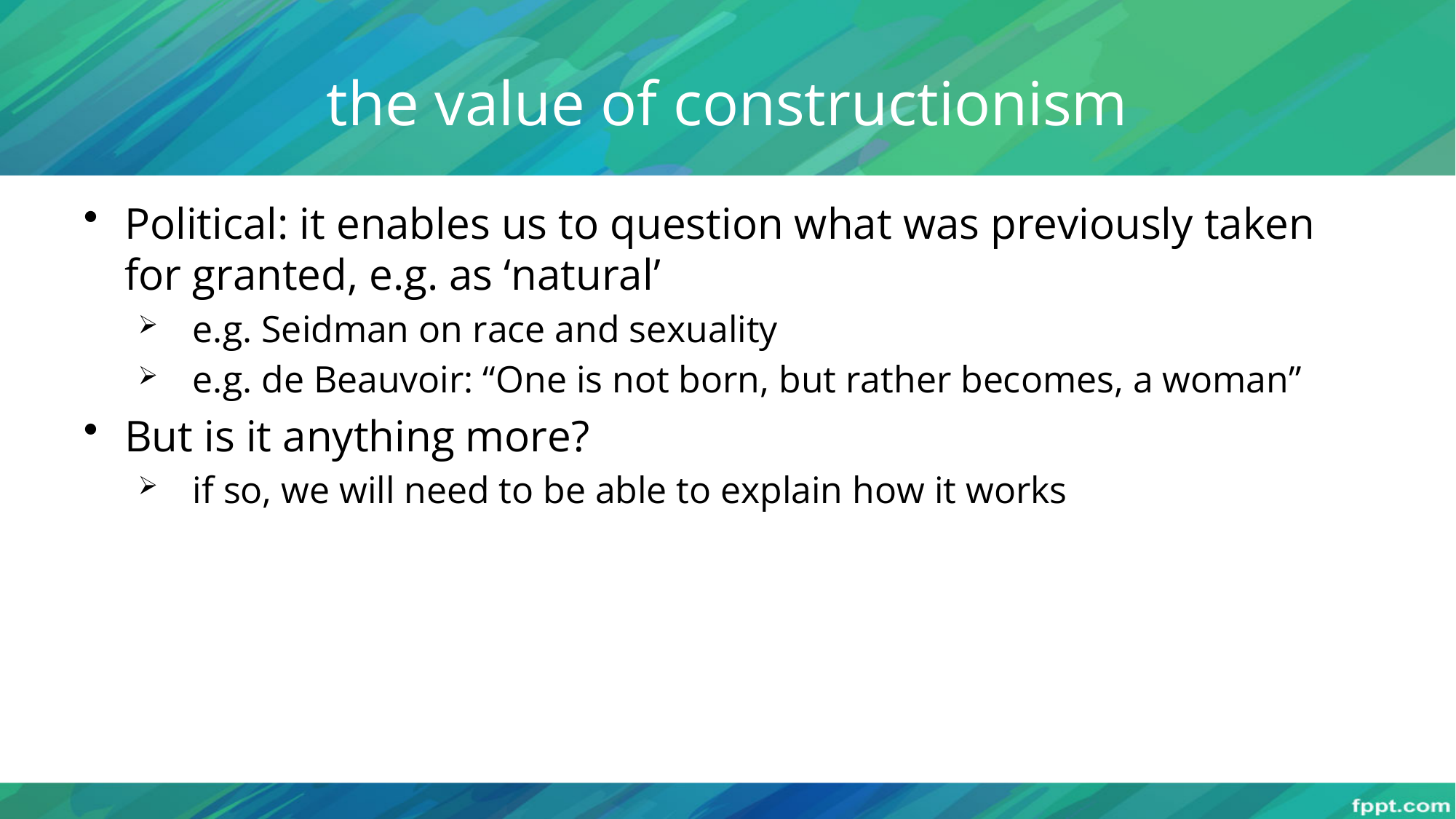

# the value of constructionism
Political: it enables us to question what was previously taken for granted, e.g. as ‘natural’
e.g. Seidman on race and sexuality
e.g. de Beauvoir: “One is not born, but rather becomes, a woman”
But is it anything more?
if so, we will need to be able to explain how it works